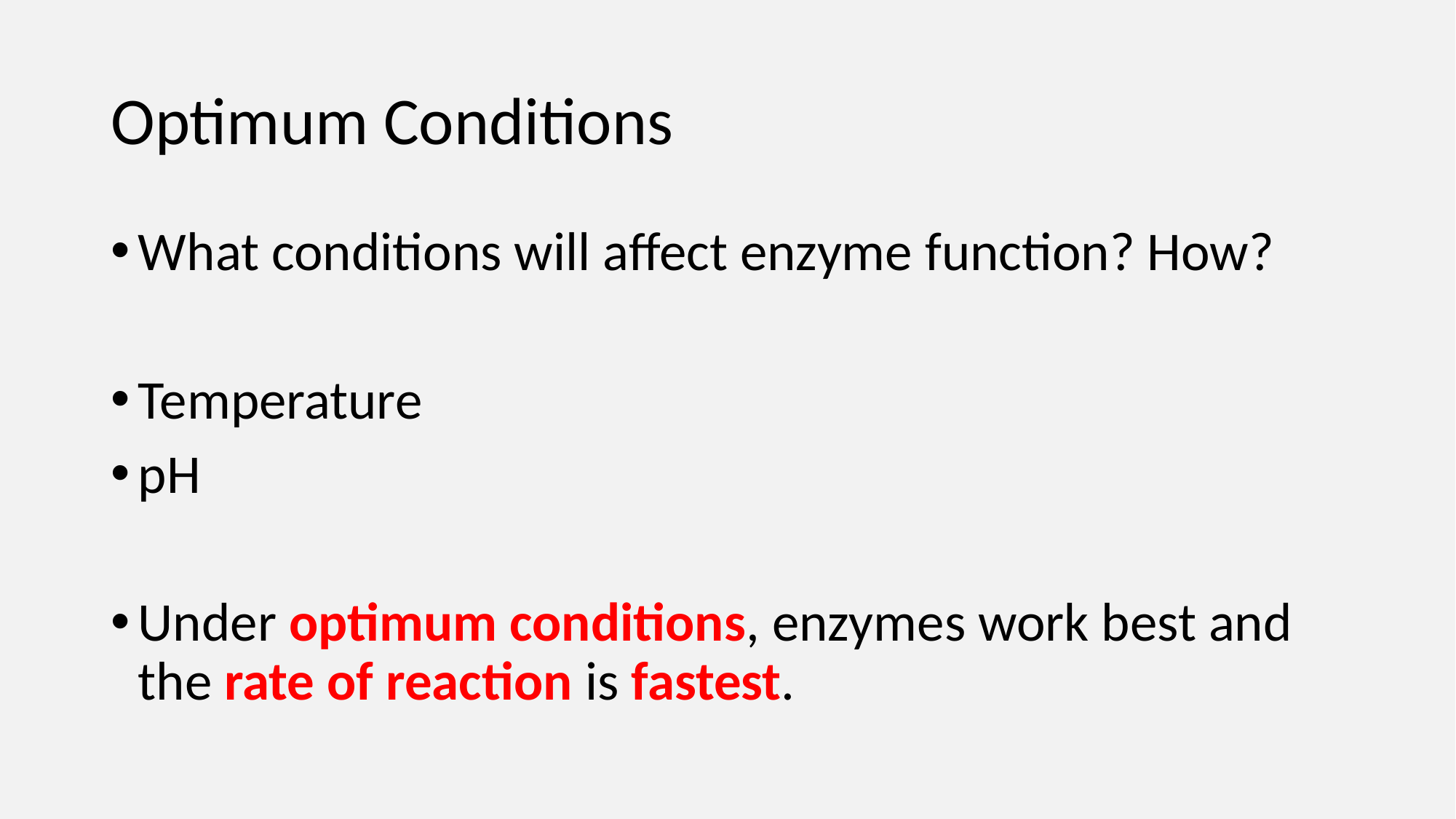

# Optimum Conditions
What conditions will affect enzyme function? How?

Temperature
pH

Under optimum conditions, enzymes work best and the rate of reaction is fastest.